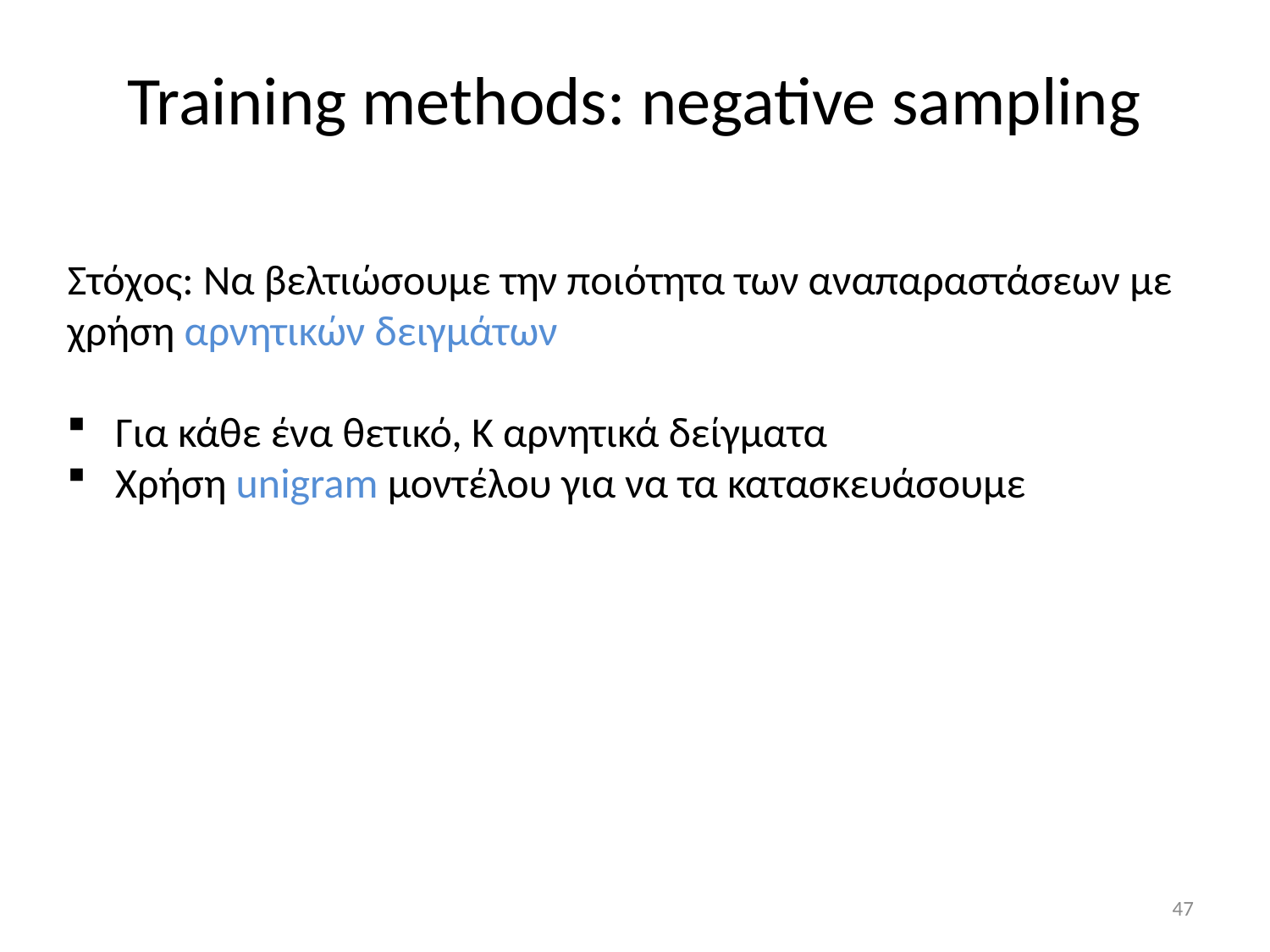

# Training methods: negative sampling
Στόχος: Να βελτιώσουμε την ποιότητα των αναπαραστάσεων με χρήση αρνητικών δειγμάτων

Για κάθε ένα θετικό, Κ αρνητικά δείγματα
Χρήση unigram μοντέλου για να τα κατασκευάσουμε

47